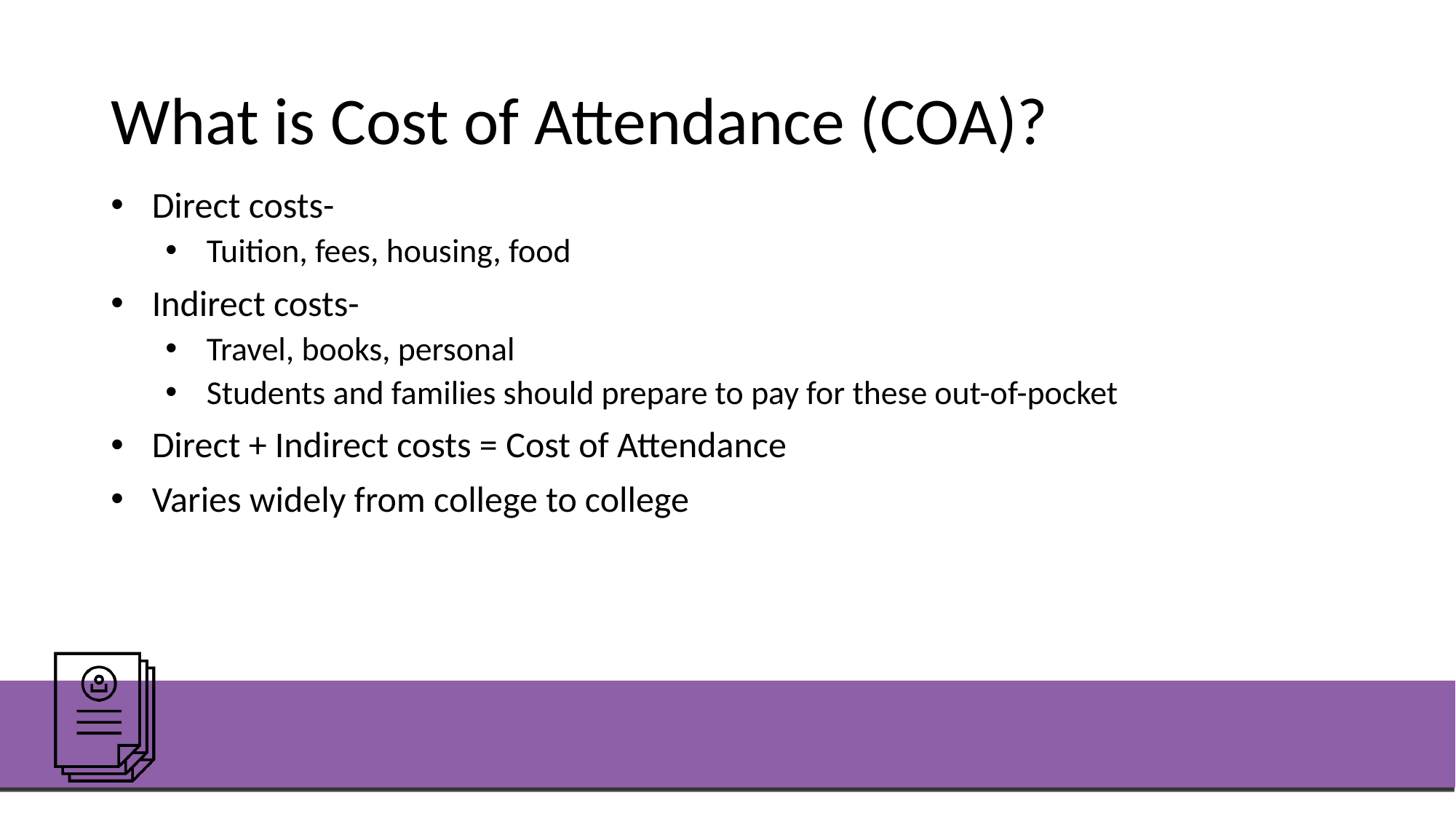

# What is Cost of Attendance (COA)?
Direct costs-
Tuition, fees, housing, food
Indirect costs-
Travel, books, personal
Students and families should prepare to pay for these out-of-pocket
Direct + Indirect costs = Cost of Attendance
Varies widely from college to college